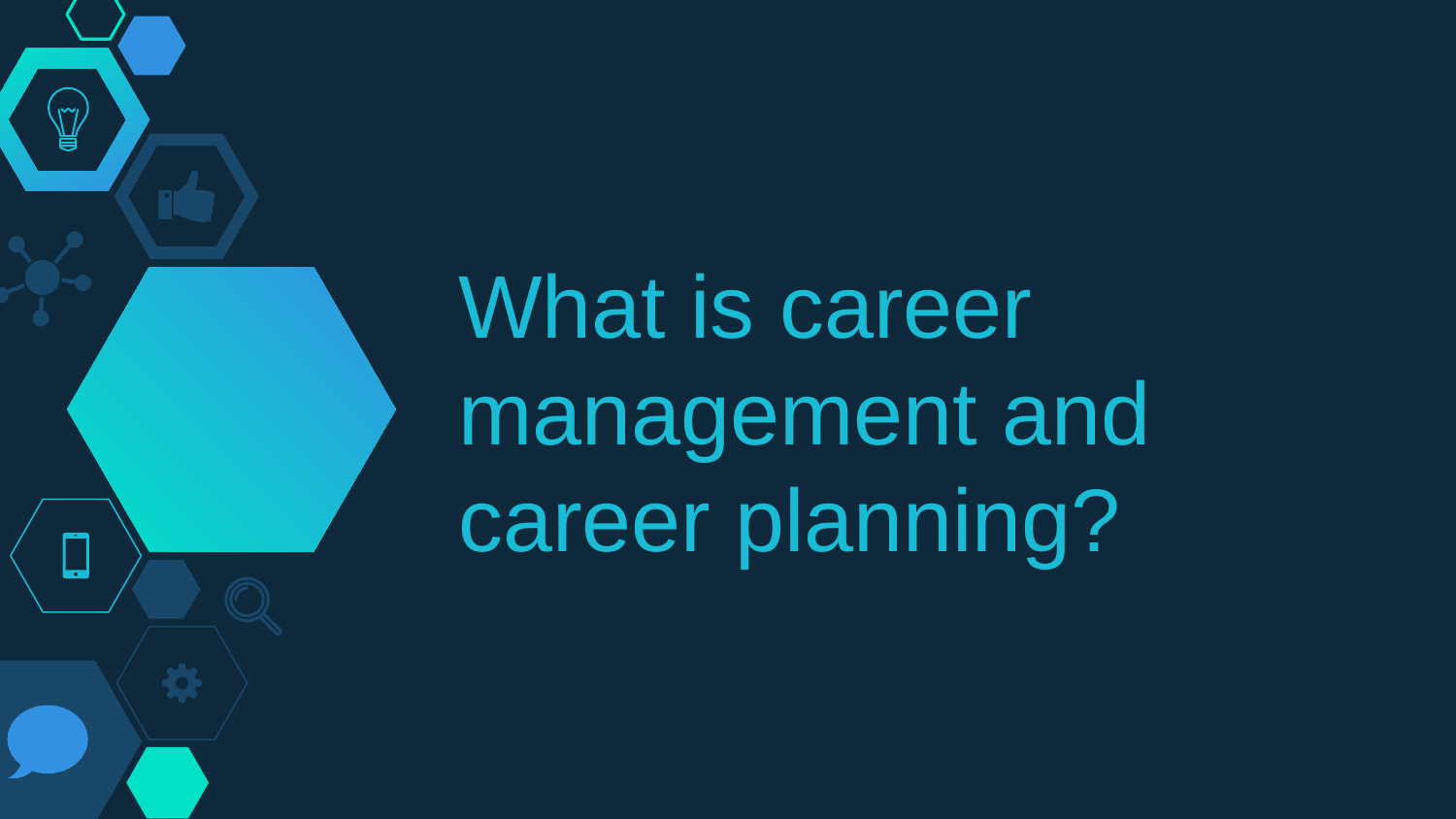

# What is career management and career planning?